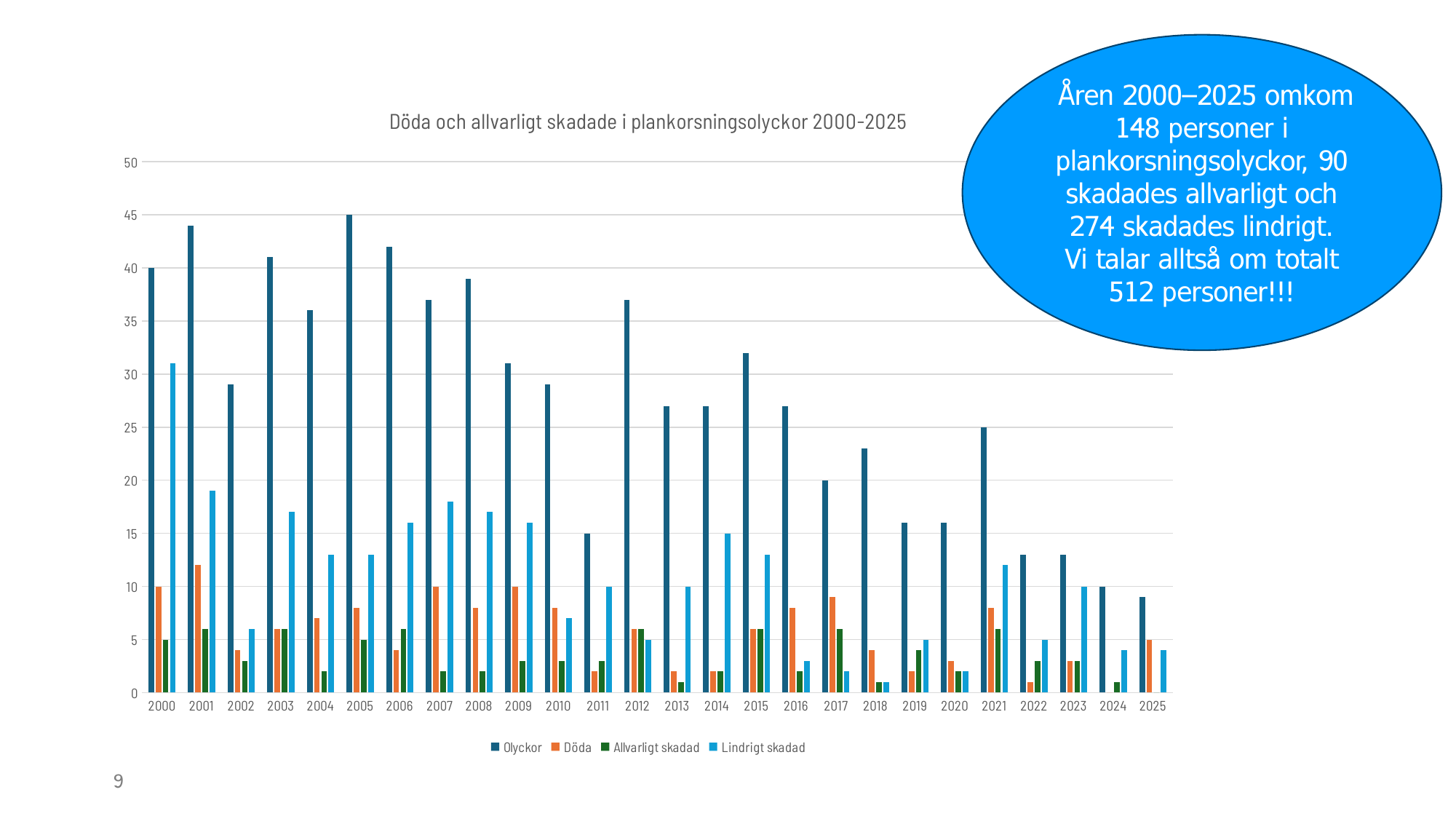

Åren 2000–2025 omkom 148 personer i plankorsningsolyckor, 90 skadades allvarligt och 274 skadades lindrigt.
Vi talar alltså om totalt 512 personer!!!

### Chart: Döda och allvarligt skadade i plankorsningsolyckor 2000-2025

| Category | Olyckor | Döda | Allvarligt skadad | Lindrigt skadad |
|---|---|---|---|---|
| 2000 | 40.0 | 10.0 | 5.0 | 31.0 |
| 2001 | 44.0 | 12.0 | 6.0 | 19.0 |
| 2002 | 29.0 | 4.0 | 3.0 | 6.0 |
| 2003 | 41.0 | 6.0 | 6.0 | 17.0 |
| 2004 | 36.0 | 7.0 | 2.0 | 13.0 |
| 2005 | 45.0 | 8.0 | 5.0 | 13.0 |
| 2006 | 42.0 | 4.0 | 6.0 | 16.0 |
| 2007 | 37.0 | 10.0 | 2.0 | 18.0 |
| 2008 | 39.0 | 8.0 | 2.0 | 17.0 |
| 2009 | 31.0 | 10.0 | 3.0 | 16.0 |
| 2010 | 29.0 | 8.0 | 3.0 | 7.0 |
| 2011 | 15.0 | 2.0 | 3.0 | 10.0 |
| 2012 | 37.0 | 6.0 | 6.0 | 5.0 |
| 2013 | 27.0 | 2.0 | 1.0 | 10.0 |
| 2014 | 27.0 | 2.0 | 2.0 | 15.0 |
| 2015 | 32.0 | 6.0 | 6.0 | 13.0 |
| 2016 | 27.0 | 8.0 | 2.0 | 3.0 |
| 2017 | 20.0 | 9.0 | 6.0 | 2.0 |
| 2018 | 23.0 | 4.0 | 1.0 | 1.0 |
| 2019 | 16.0 | 2.0 | 4.0 | 5.0 |
| 2020 | 16.0 | 3.0 | 2.0 | 2.0 |
| 2021 | 25.0 | 8.0 | 6.0 | 12.0 |
| 2022 | 13.0 | 1.0 | 3.0 | 5.0 |
| 2023 | 13.0 | 3.0 | 3.0 | 10.0 |
| 2024 | 10.0 | 0.0 | 1.0 | 4.0 |
| 2025 | 9.0 | 5.0 | 0.0 | 4.0 |
9